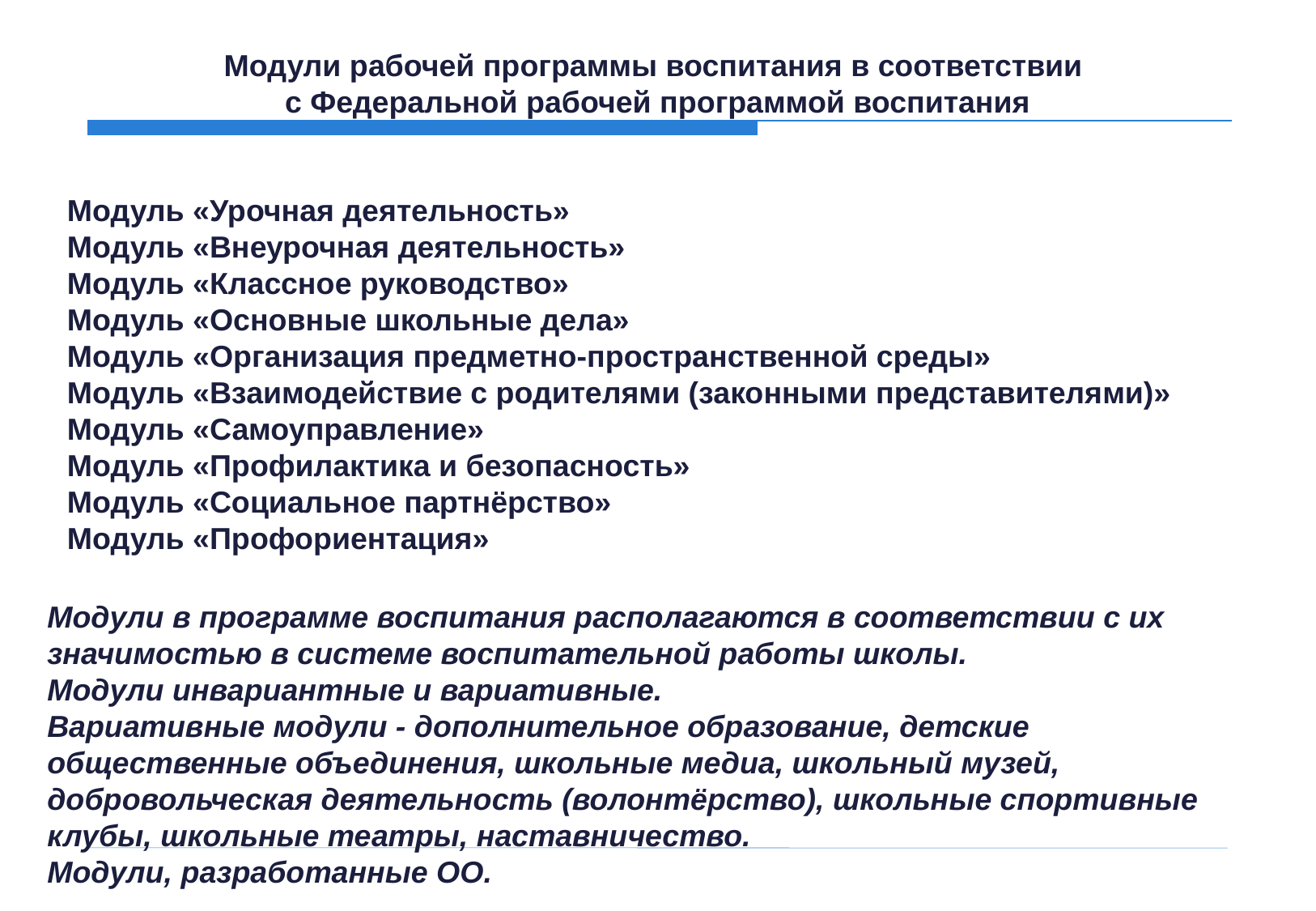

Модули рабочей программы воспитания в соответствии
с Федеральной рабочей программой воспитания
Модуль «Урочная деятельность»
Модуль «Внеурочная деятельность»
Модуль «Классное руководство»
Модуль «Основные школьные дела»
Модуль «Организация предметно-пространственной среды»
Модуль «Взаимодействие с родителями (законными представителями)»
Модуль «Самоуправление»
Модуль «Профилактика и безопасность»
Модуль «Социальное партнёрство»
Модуль «Профориентация»
Модули в программе воспитания располагаются в соответствии с их значимостью в системе воспитательной работы школы.
Модули инвариантные и вариативные.
Вариативные модули - дополнительное образование, детские общественные объединения, школьные медиа, школьный музей, добровольческая деятельность (волонтёрство), школьные спортивные клубы, школьные театры, наставничество.
Модули, разработанные ОО.